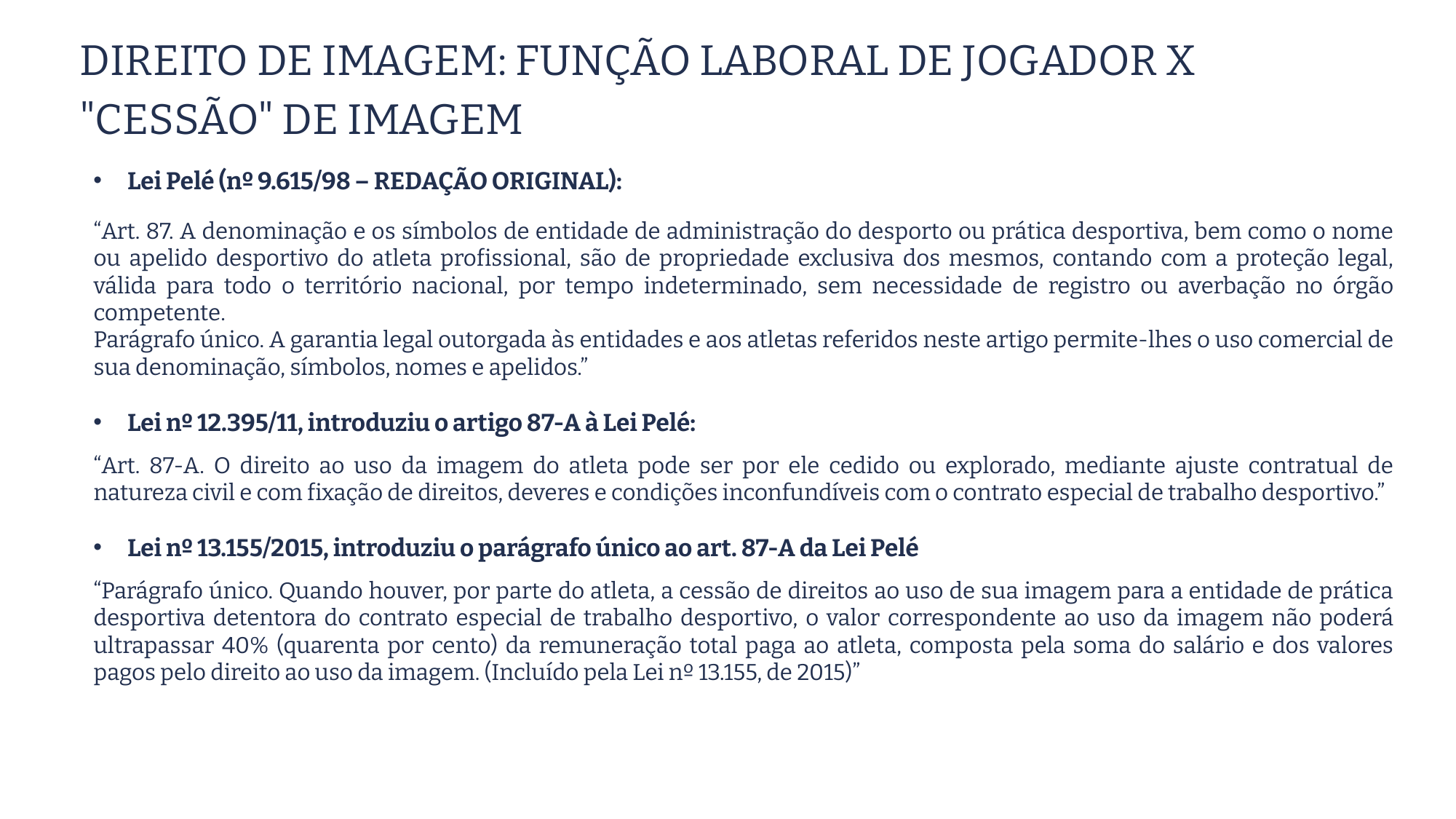

DIREITO DE IMAGEM: FUNÇÃO LABORAL DE JOGADOR X "CESSÃO" DE IMAGEM

Lei Pelé (nº 9.615/98 – REDAÇÃO ORIGINAL):

“Art. 87. A denominação e os símbolos de entidade de administração do desporto ou prática desportiva, bem como o nome ou apelido desportivo do atleta profissional, são de propriedade exclusiva dos mesmos, contando com a proteção legal, válida para todo o território nacional, por tempo indeterminado, sem necessidade de registro ou averbação no órgão competente.
Parágrafo único. A garantia legal outorgada às entidades e aos atletas referidos neste artigo permite-lhes o uso comercial de sua denominação, símbolos, nomes e apelidos.”

Lei nº 12.395/11, introduziu o artigo 87-A à Lei Pelé:

“Art. 87-A. O direito ao uso da imagem do atleta pode ser por ele cedido ou explorado, mediante ajuste contratual de natureza civil e com fixação de direitos, deveres e condições inconfundíveis com o contrato especial de trabalho desportivo.”

Lei nº 13.155/2015, introduziu o parágrafo único ao art. 87-A da Lei Pelé

“Parágrafo único. Quando houver, por parte do atleta, a cessão de direitos ao uso de sua imagem para a entidade de prática desportiva detentora do contrato especial de trabalho desportivo, o valor correspondente ao uso da imagem não poderá ultrapassar 40% (quarenta por cento) da remuneração total paga ao atleta, composta pela soma do salário e dos valores pagos pelo direito ao uso da imagem. (Incluído pela Lei nº 13.155, de 2015)”